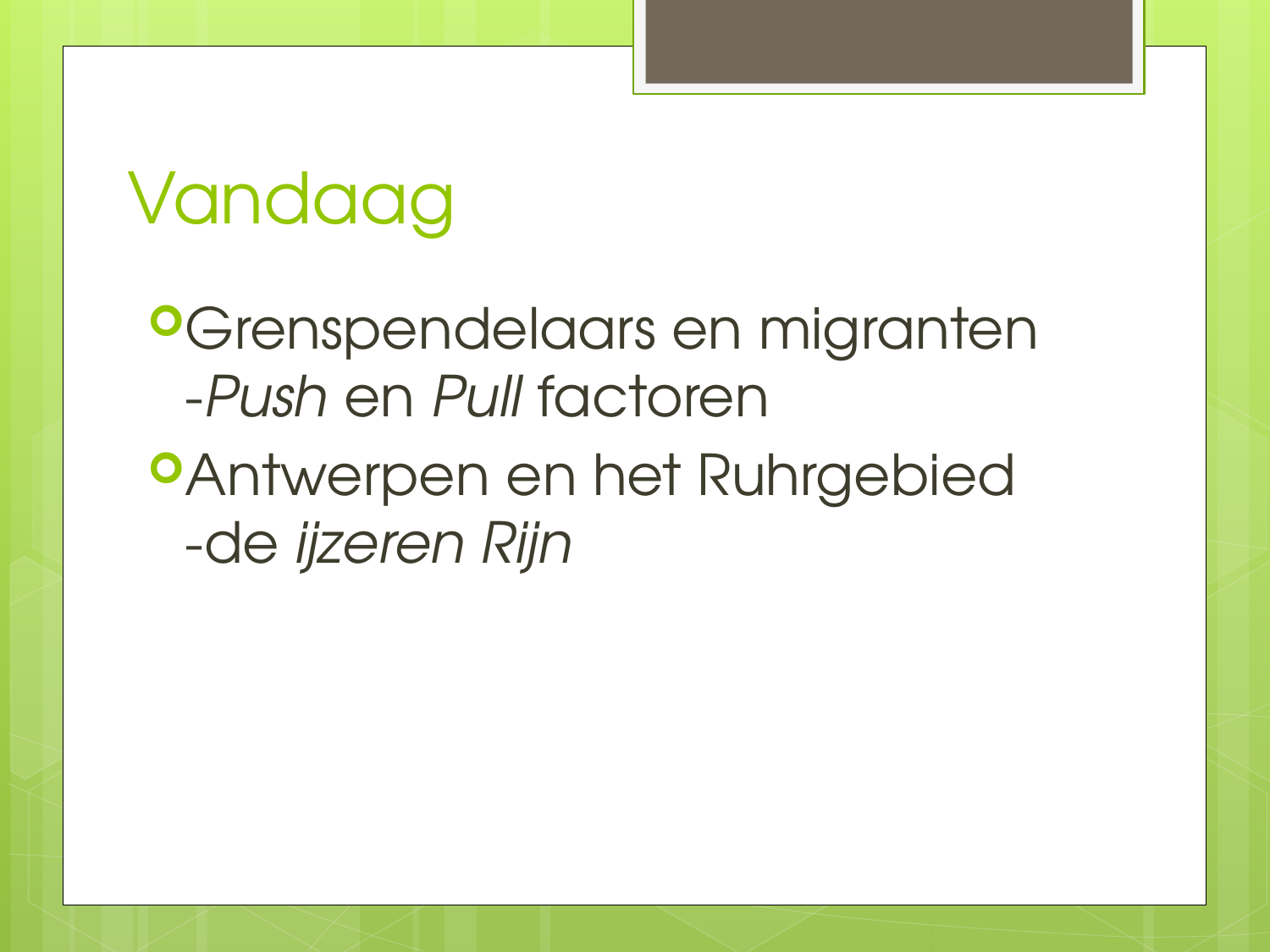

# Vandaag
Grenspendelaars en migranten
-Push en Pull factoren
Antwerpen en het Ruhrgebied
-de ijzeren Rijn